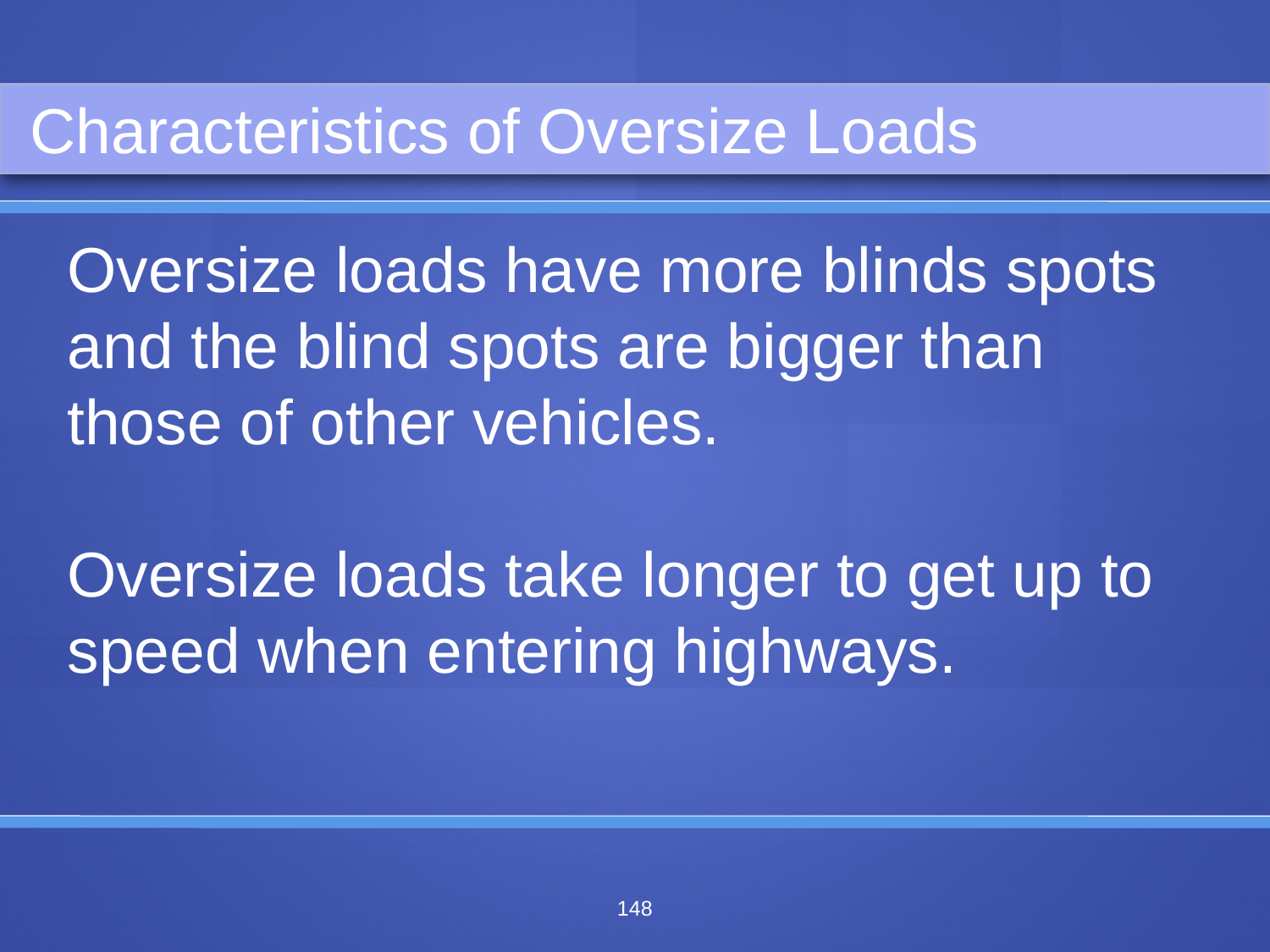

Characteristics of Oversize Loads
Oversize loads have more blinds spots and the blind spots are bigger than those of other vehicles.

Oversize loads take longer to get up to speed when entering highways.

148